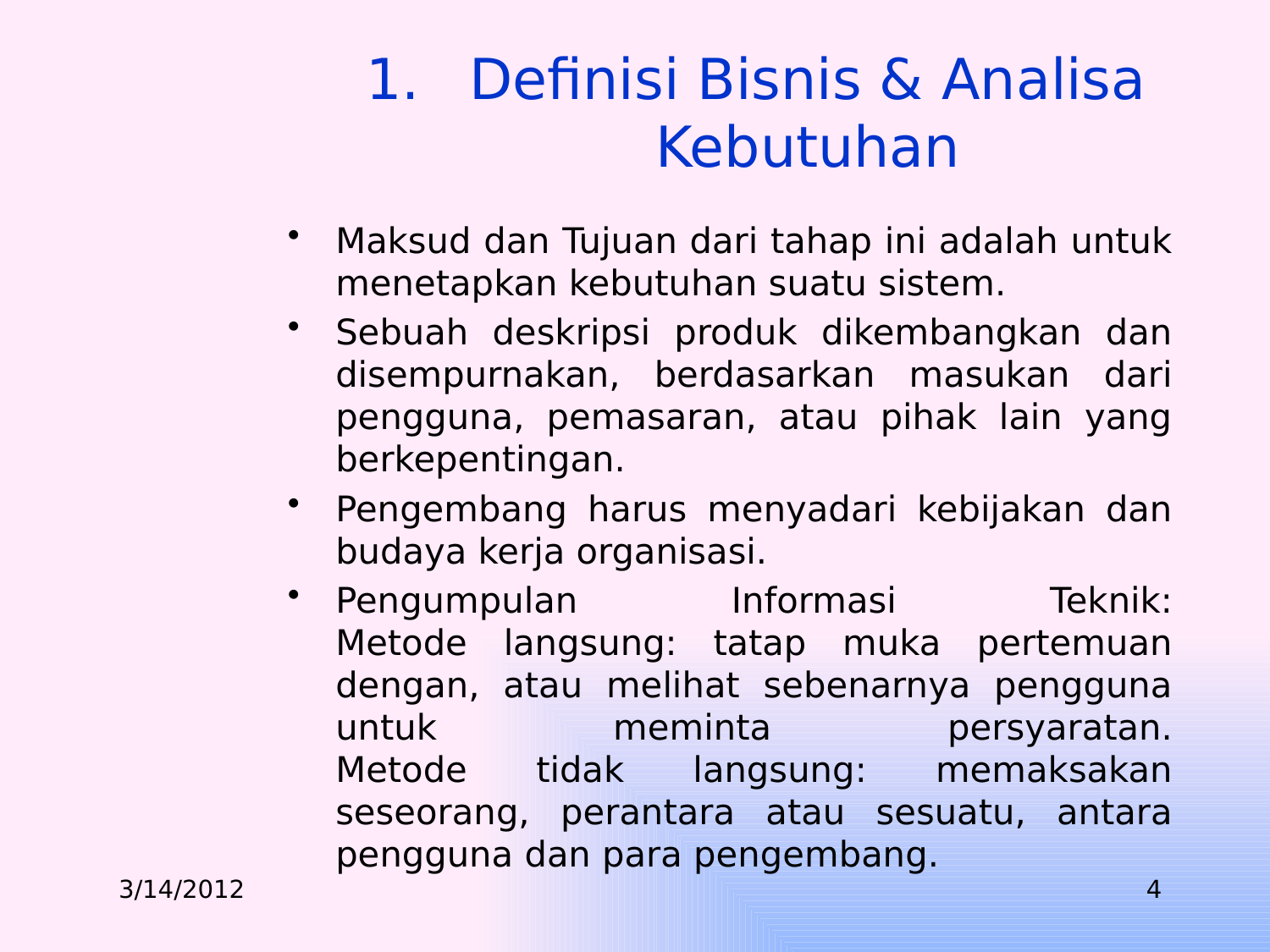

# Definisi Bisnis & Analisa Kebutuhan
Maksud dan Tujuan dari tahap ini adalah untuk menetapkan kebutuhan suatu sistem.
Sebuah deskripsi produk dikembangkan dan disempurnakan, berdasarkan masukan dari pengguna, pemasaran, atau pihak lain yang berkepentingan.
Pengembang harus menyadari kebijakan dan budaya kerja organisasi.
Pengumpulan Informasi Teknik:
Metode langsung: tatap muka pertemuan dengan, atau melihat sebenarnya pengguna untuk meminta persyaratan.
Metode tidak langsung: memaksakan seseorang, perantara atau sesuatu, antara pengguna dan para pengembang.
3/14/2012
4